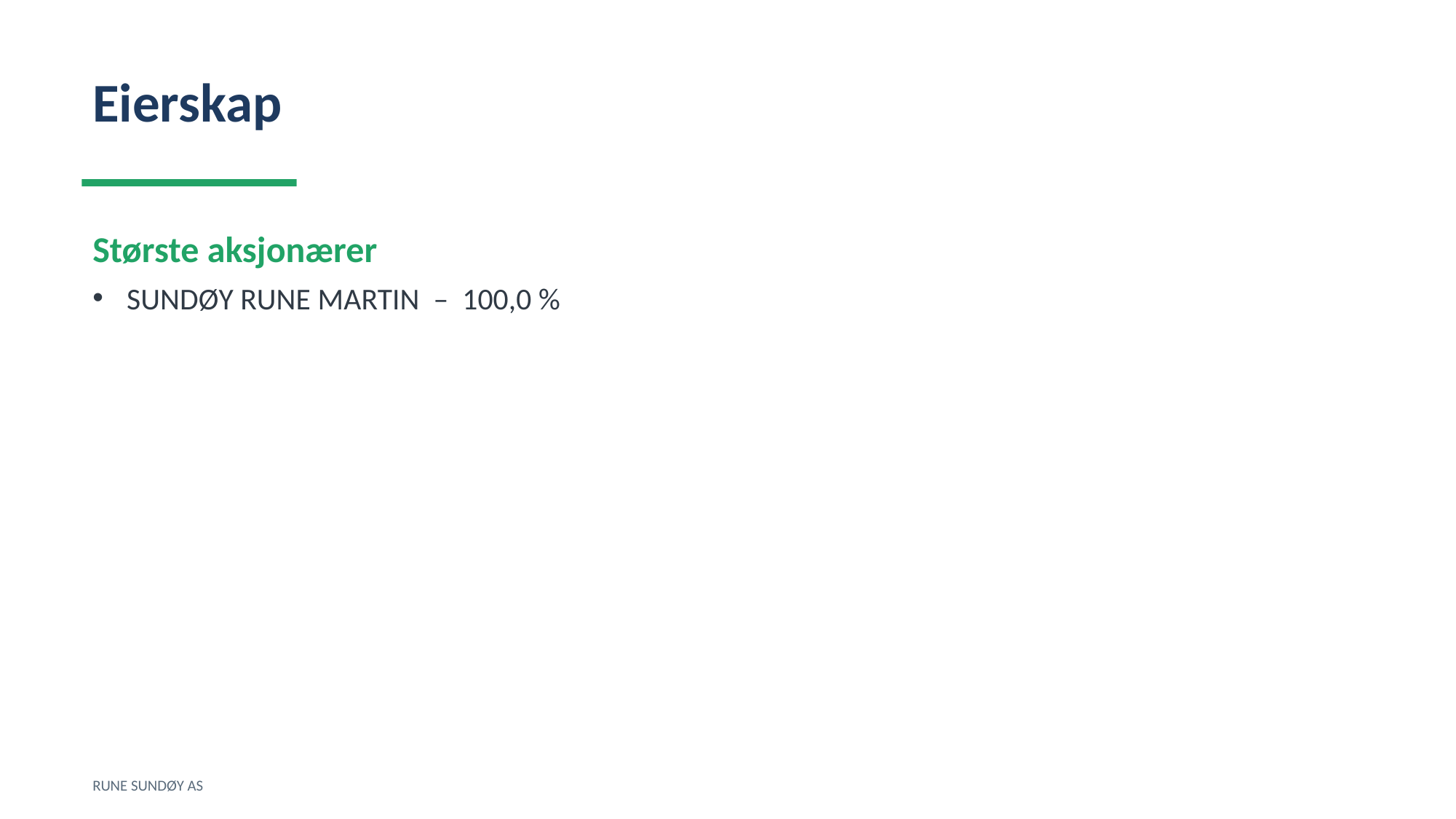

Eierskap

Største aksjonærer
SUNDØY RUNE MARTIN  –  100,0 %
RUNE SUNDØY AS